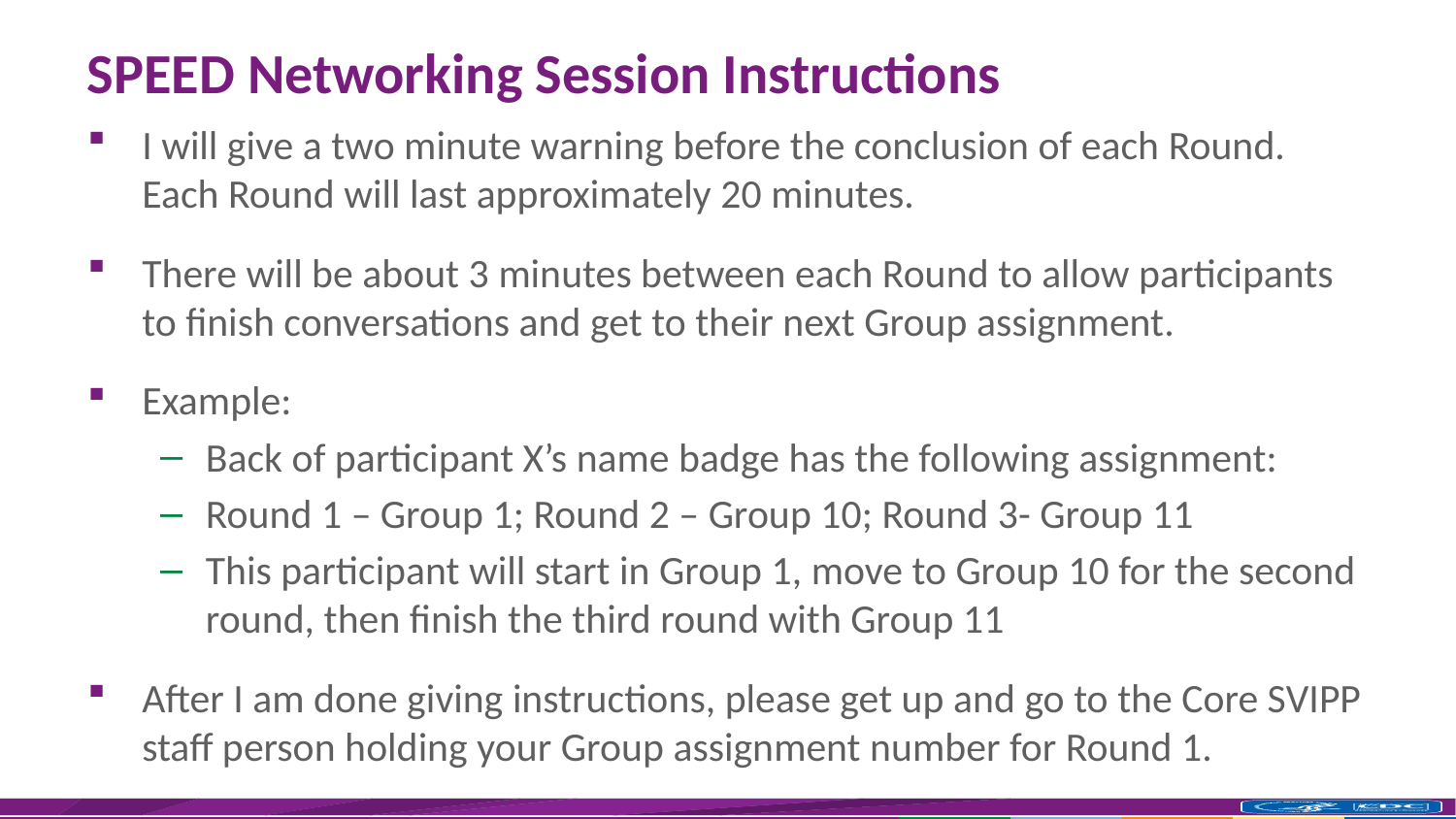

# SPEED Networking Session Instructions
I will give a two minute warning before the conclusion of each Round.  Each Round will last approximately 20 minutes.

There will be about 3 minutes between each Round to allow participants to finish conversations and get to their next Group assignment.

Example:
Back of participant X’s name badge has the following assignment:
Round 1 – Group 1; Round 2 – Group 10; Round 3- Group 11
This participant will start in Group 1, move to Group 10 for the second round, then finish the third round with Group 11

After I am done giving instructions, please get up and go to the Core SVIPP staff person holding your Group assignment number for Round 1.